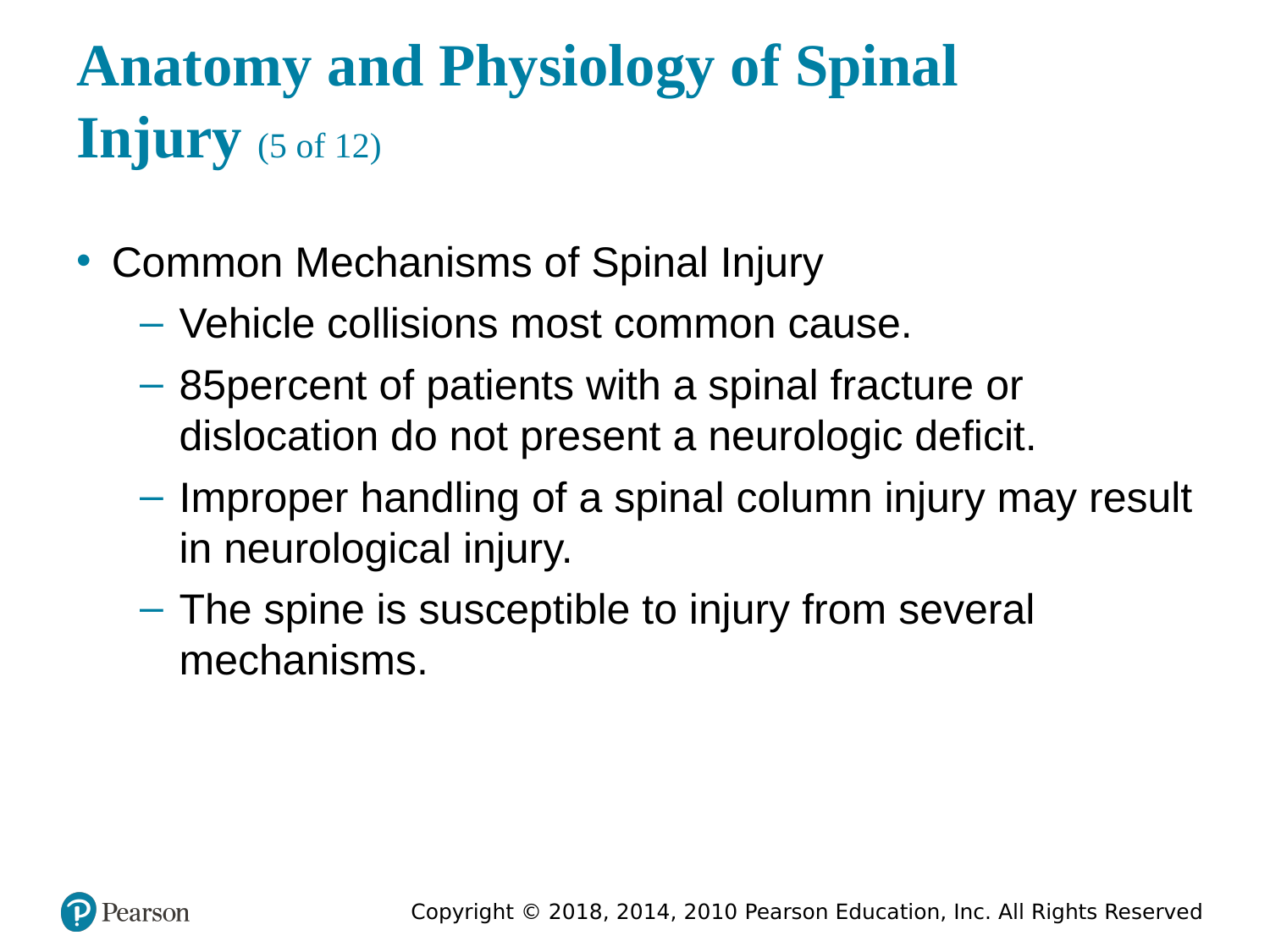

# Anatomy and Physiology of Spinal Injury (5 of 12)
Common Mechanisms of Spinal Injury
Vehicle collisions most common cause.
85percent of patients with a spinal fracture or dislocation do not present a neurologic deficit.
Improper handling of a spinal column injury may result in neurological injury.
The spine is susceptible to injury from several mechanisms.